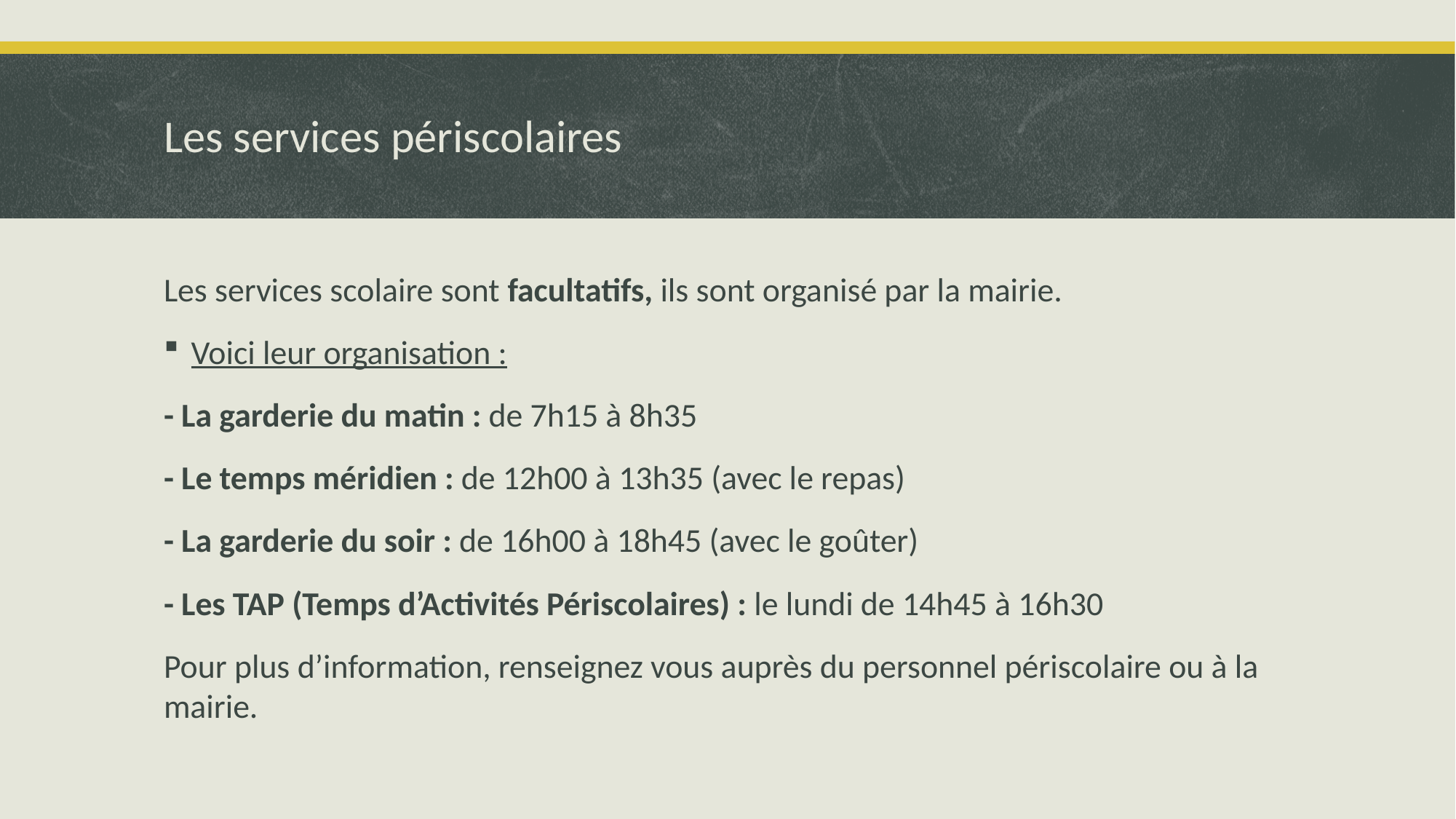

# Les services périscolaires
Les services scolaire sont facultatifs, ils sont organisé par la mairie.
Voici leur organisation :
- La garderie du matin : de 7h15 à 8h35
- Le temps méridien : de 12h00 à 13h35 (avec le repas)
- La garderie du soir : de 16h00 à 18h45 (avec le goûter)
- Les TAP (Temps d’Activités Périscolaires) : le lundi de 14h45 à 16h30
Pour plus d’information, renseignez vous auprès du personnel périscolaire ou à la mairie.